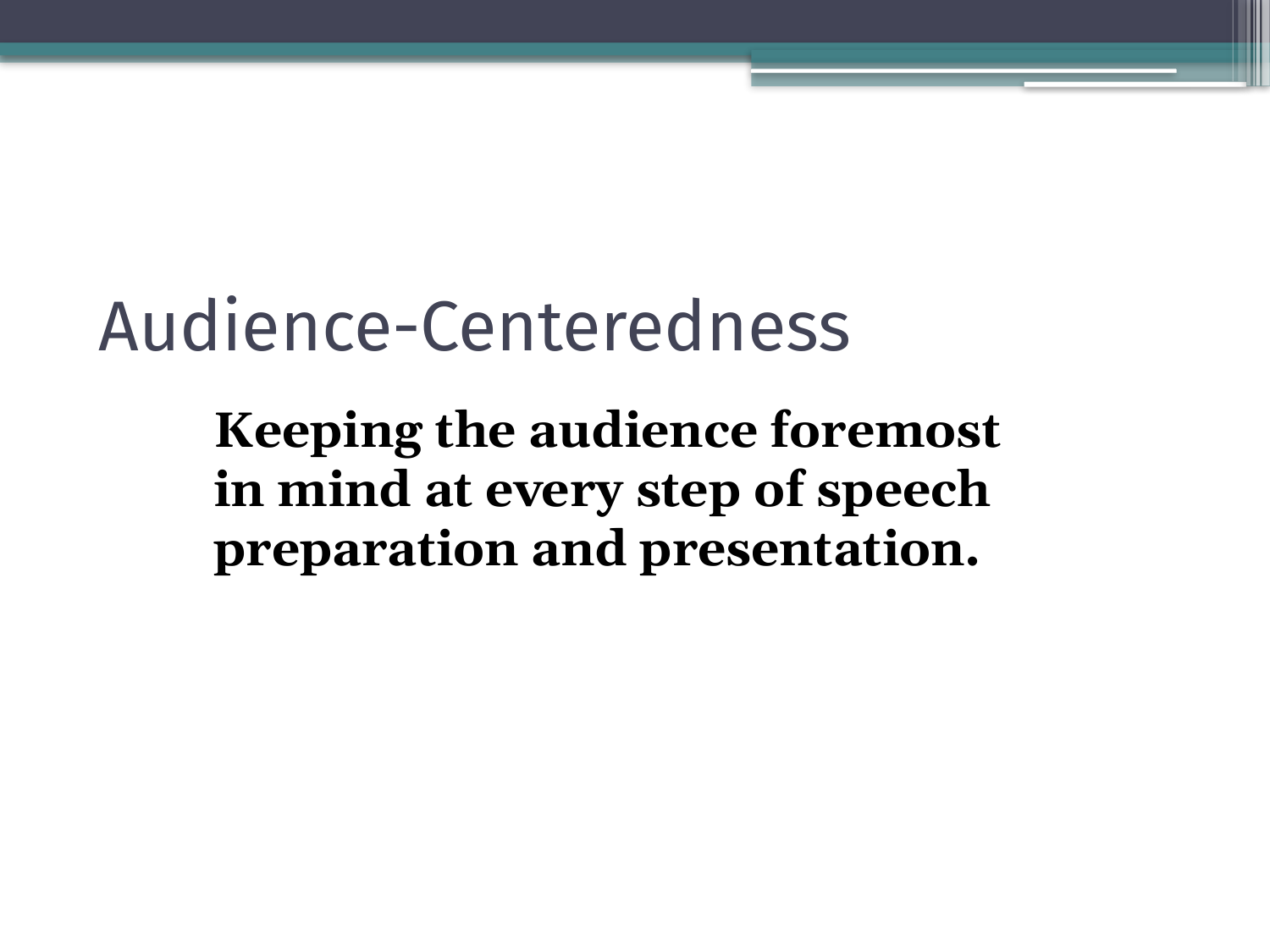

# Audience-Centeredness
Keeping the audience foremost
in mind at every step of speech preparation and presentation.